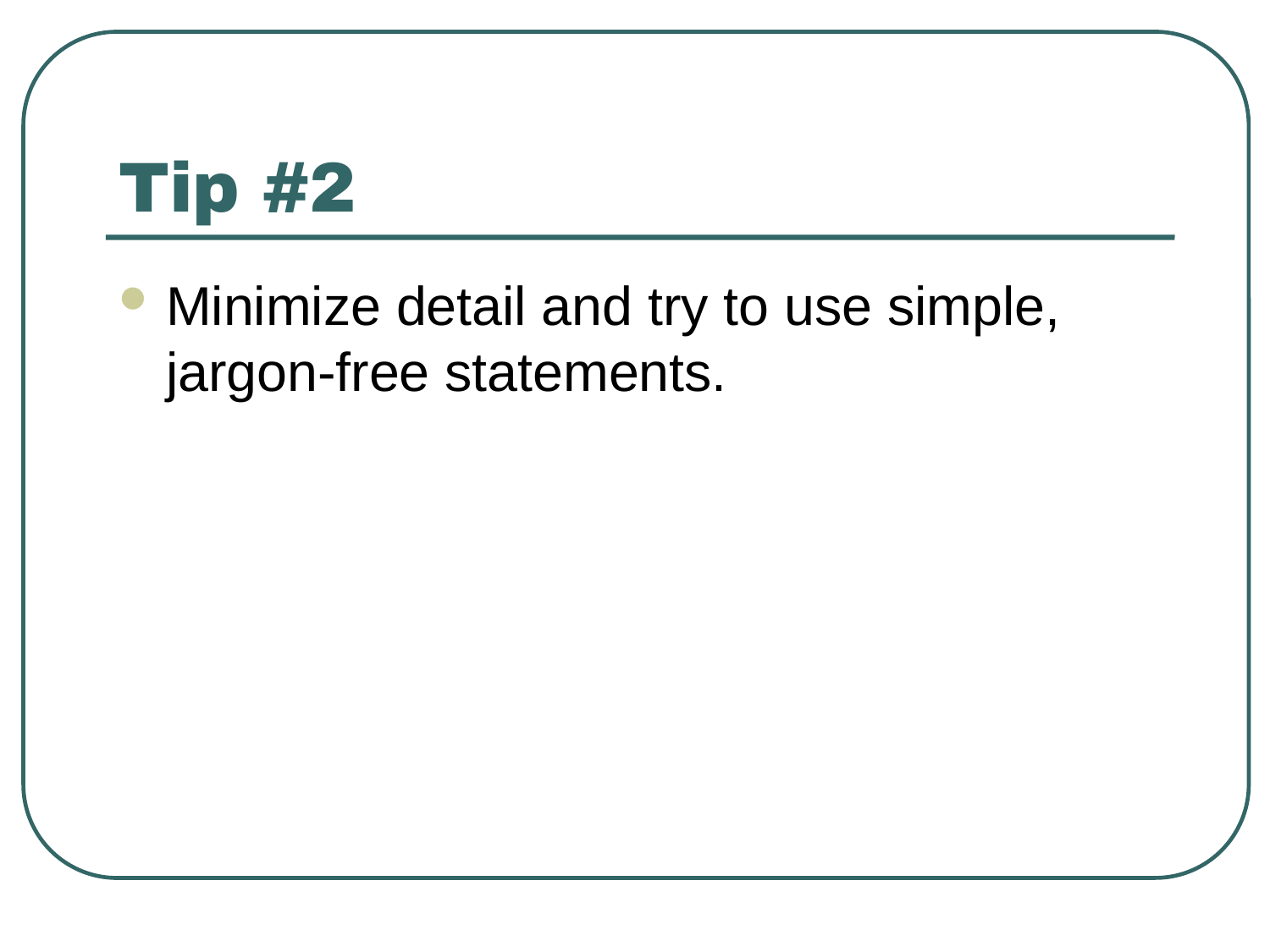

# Tip #2
Minimize detail and try to use simple, jargon-free statements.